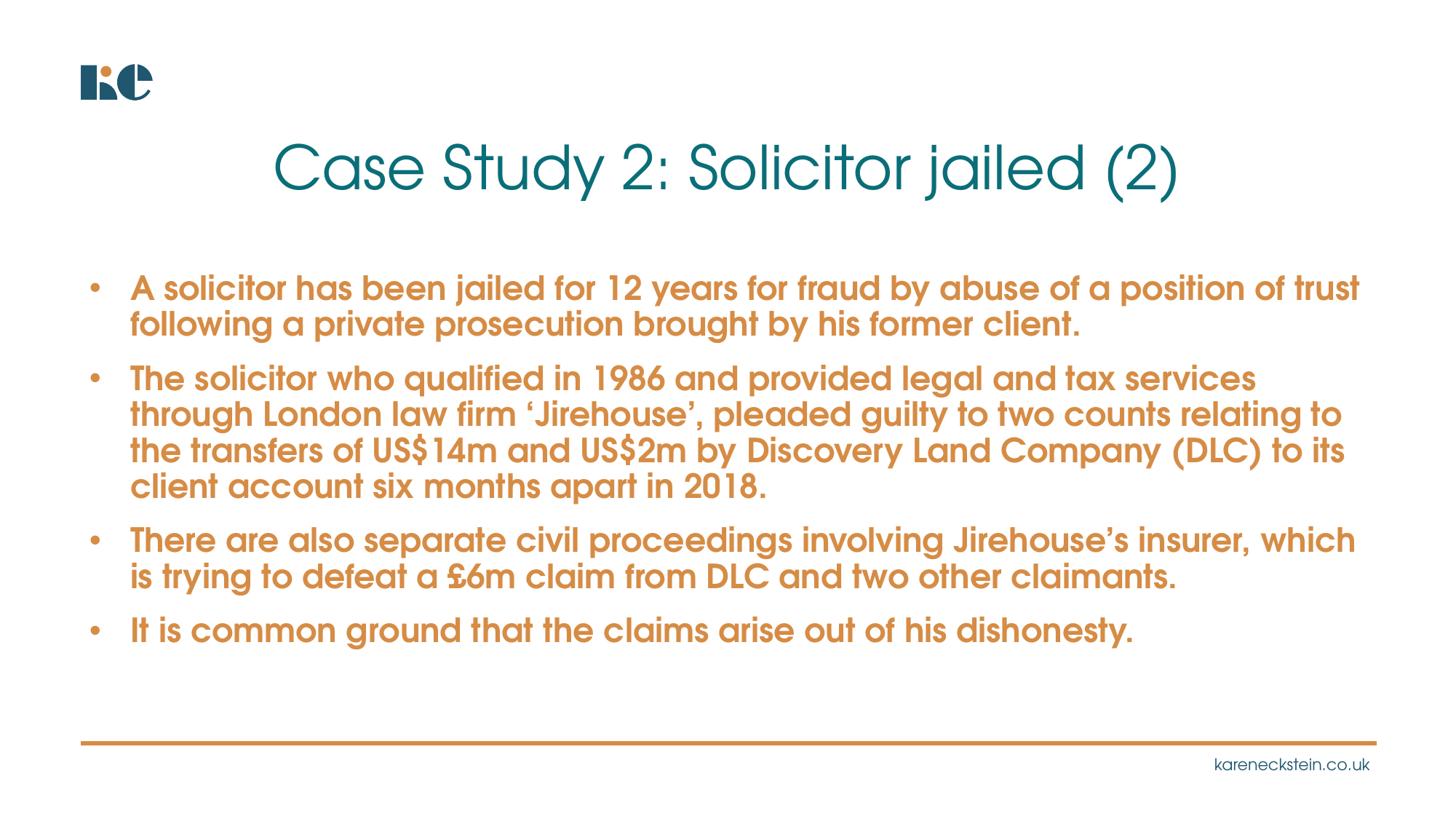

Case Study 2: Solicitor jailed (2)
A solicitor has been jailed for 12 years for fraud by abuse of a position of trust following a private prosecution brought by his former client.
The solicitor who qualified in 1986 and provided legal and tax services through London law firm ‘Jirehouse’, pleaded guilty to two counts relating to the transfers of US$14m and US$2m by Discovery Land Company (DLC) to its client account six months apart in 2018.
There are also separate civil proceedings involving Jirehouse’s insurer, which is trying to defeat a £6m claim from DLC and two other claimants.
It is common ground that the claims arise out of his dishonesty.